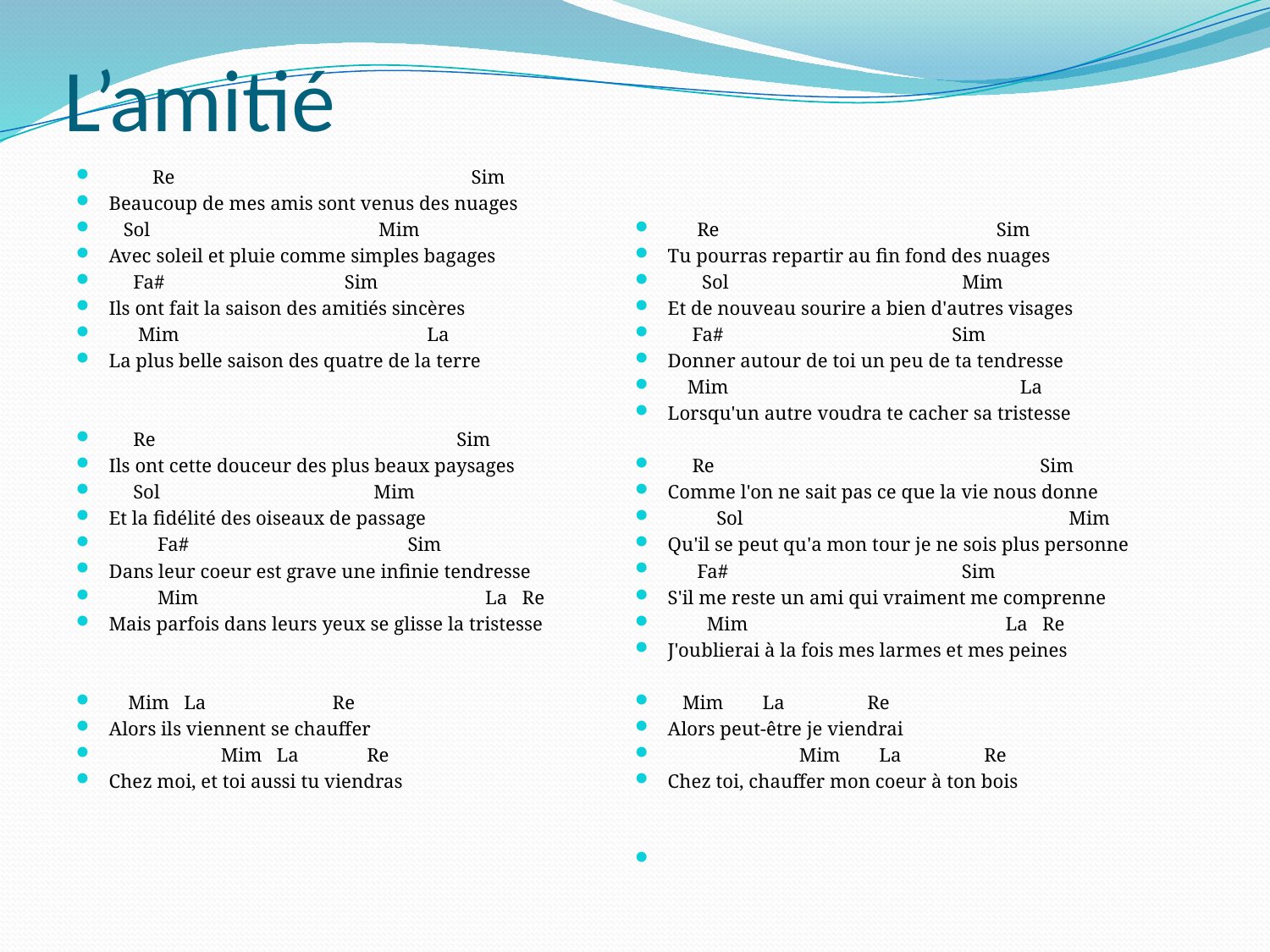

# L’amitié
         Re                                                             Sim
Beaucoup de mes amis sont venus des nuages
   Sol                                               Mim
Avec soleil et pluie comme simples bagages
     Fa#                                     Sim
Ils ont fait la saison des amitiés sincères
      Mim                                                   La
La plus belle saison des quatre de la terre

     Re                                                              Sim
Ils ont cette douceur des plus beaux paysages
     Sol                                            Mim
Et la fidélité des oiseaux de passage
          Fa#                                             Sim
Dans leur coeur est grave une infinie tendresse
          Mim                                                           La   Re
Mais parfois dans leurs yeux se glisse la tristesse

    Mim   La                          Re
Alors ils viennent se chauffer
                       Mim   La              Re
Chez moi, et toi aussi tu viendras

      Re                                                         Sim
Tu pourras repartir au fin fond des nuages
       Sol                                                Mim
Et de nouveau sourire a bien d'autres visages
     Fa#                                               Sim
Donner autour de toi un peu de ta tendresse
    Mim                                                            La
Lorsqu'un autre voudra te cacher sa tristesse

     Re                                                                   Sim
Comme l'on ne sait pas ce que la vie nous donne
          Sol                                                                   Mim
Qu'il se peut qu'a mon tour je ne sois plus personne
      Fa#                                                Sim
S'il me reste un ami qui vraiment me comprenne
        Mim                                                     La   Re
J'oublierai à la fois mes larmes et mes peines

   Mim        La                 Re
Alors peut-être je viendrai
                           Mim        La                 Re
Chez toi, chauffer mon coeur à ton bois